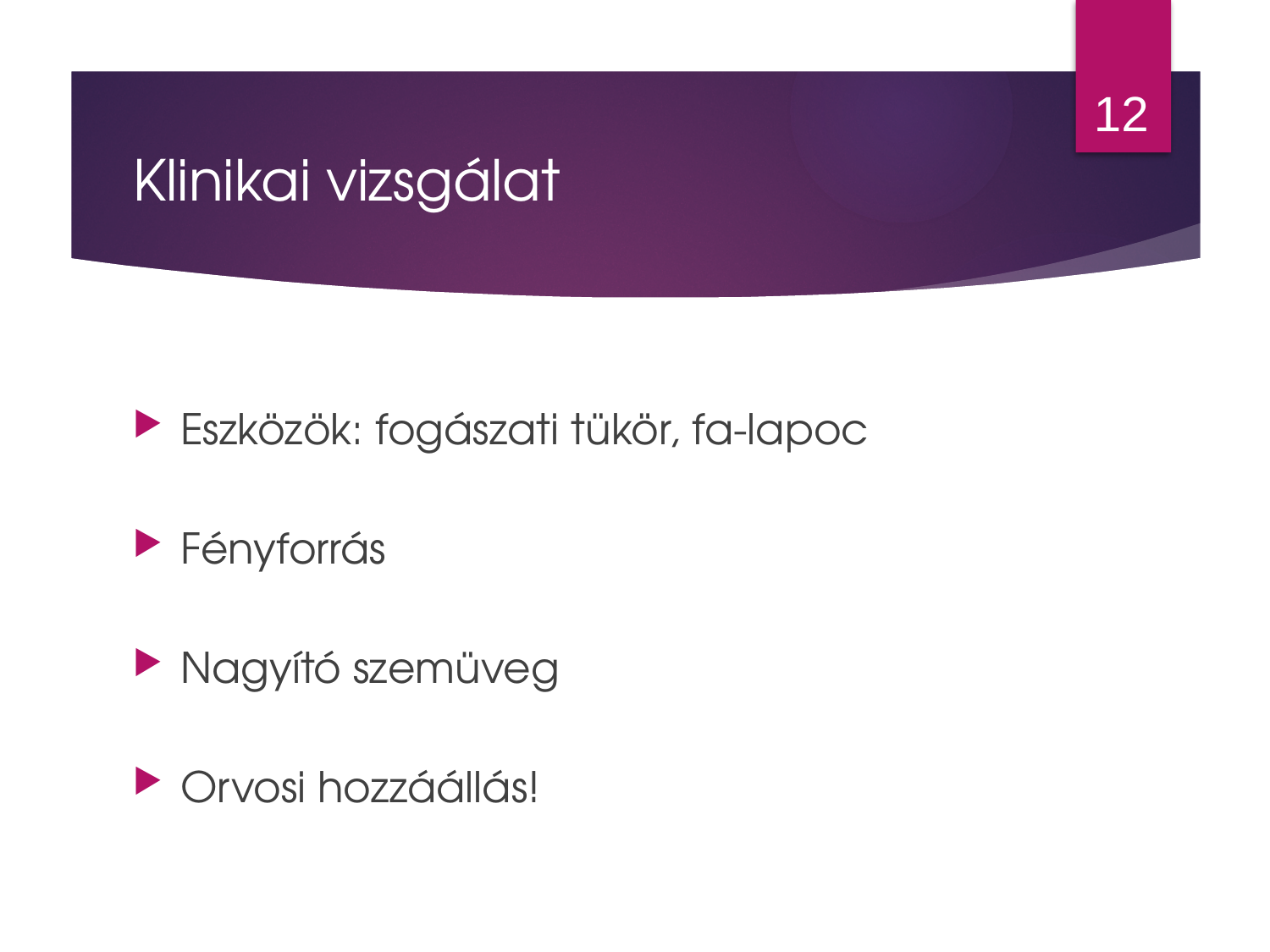

12
# Klinikai vizsgálat
Eszközök: fogászati tükör, fa-lapoc
Fényforrás
Nagyító szemüveg
Orvosi hozzáállás!